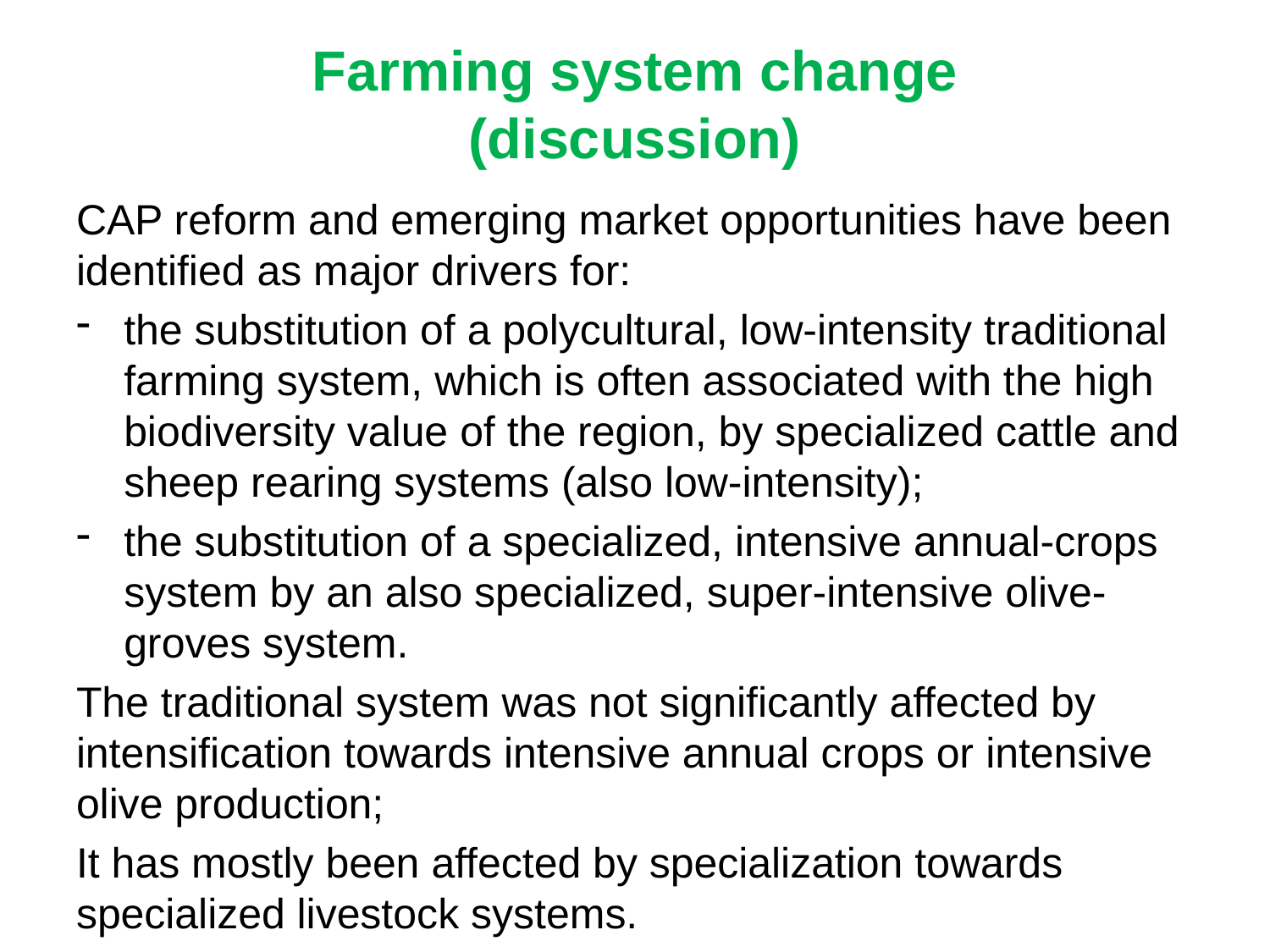

# Farming system change (discussion)
CAP reform and emerging market opportunities have been identified as major drivers for:
the substitution of a polycultural, low-intensity traditional farming system, which is often associated with the high biodiversity value of the region, by specialized cattle and sheep rearing systems (also low-intensity);
the substitution of a specialized, intensive annual-crops system by an also specialized, super-intensive olive-groves system.
The traditional system was not significantly affected by intensification towards intensive annual crops or intensive olive production;
It has mostly been affected by specialization towards specialized livestock systems.